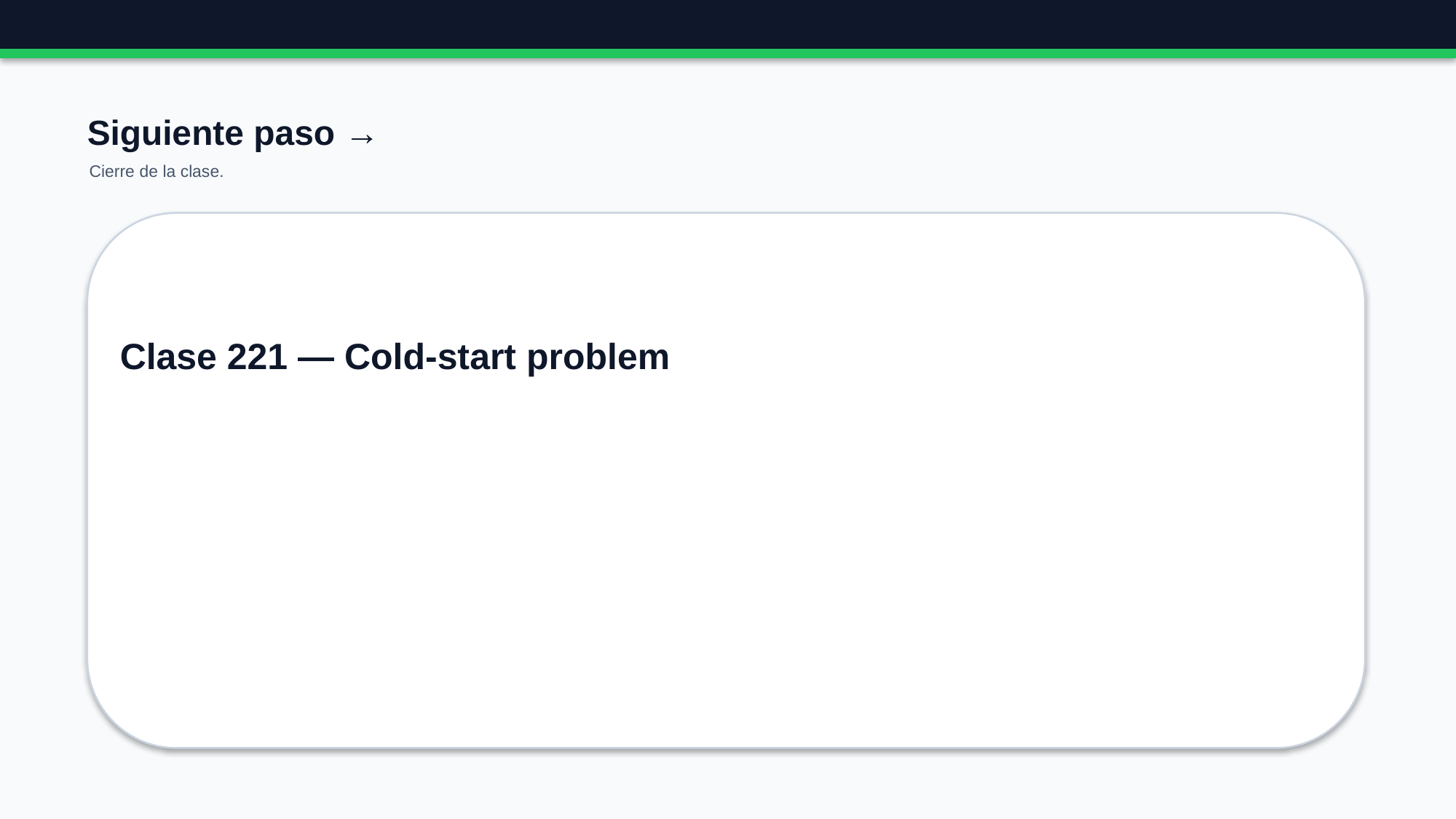

Siguiente paso →
Cierre de la clase.

Clase 221 — Cold-start problem